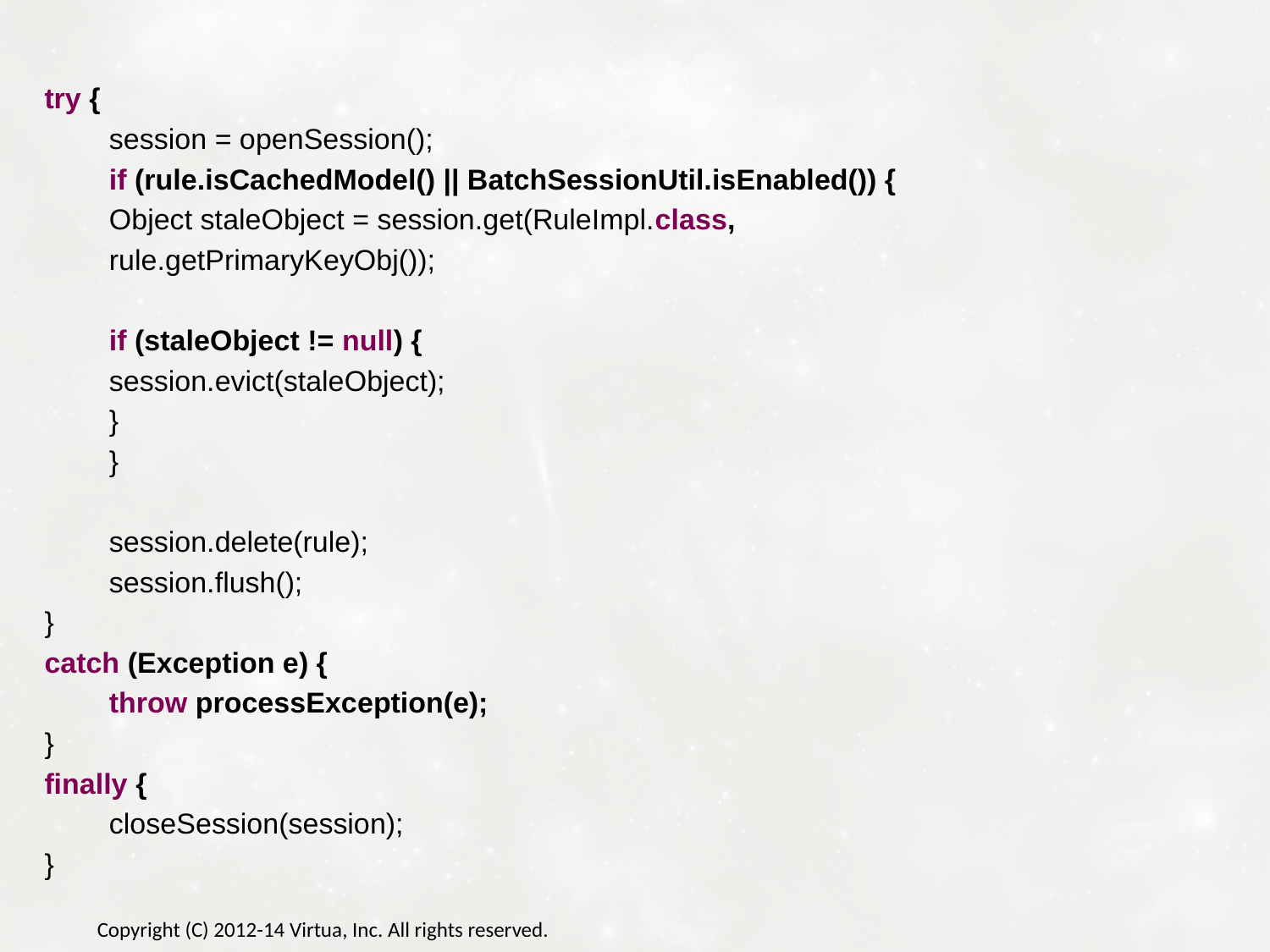

try {
	session = openSession();
	if (rule.isCachedModel() || BatchSessionUtil.isEnabled()) {
		Object staleObject = session.get(RuleImpl.class,
				rule.getPrimaryKeyObj());

		if (staleObject != null) {
			session.evict(staleObject);
		}
	}

	session.delete(rule);
	session.flush();
}
catch (Exception e) {
	throw processException(e);
}
finally {
	closeSession(session);
}
Copyright (C) 2012-14 Virtua, Inc. All rights reserved.